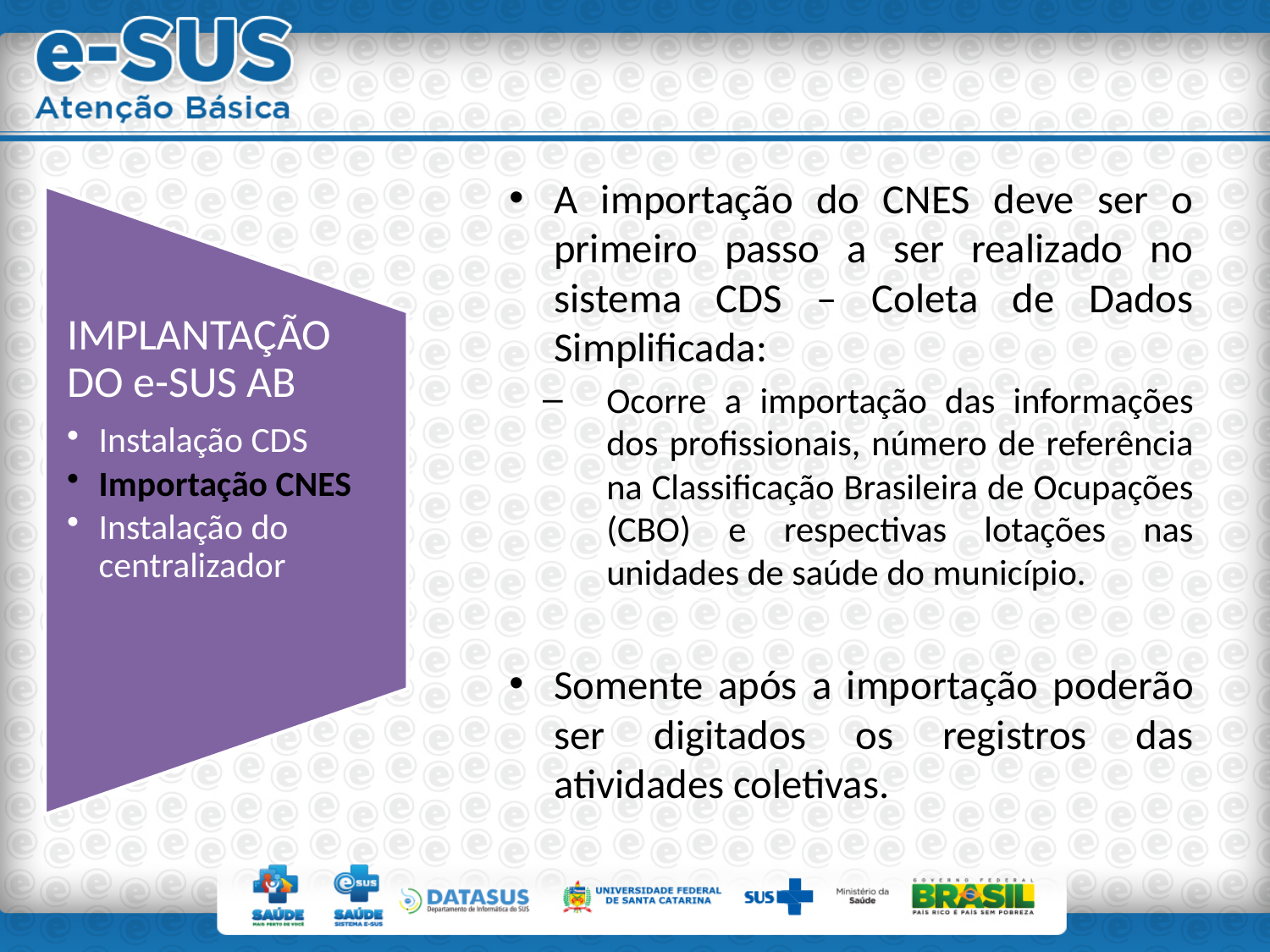

A importação do CNES deve ser o primeiro passo a ser realizado no sistema CDS – Coleta de Dados Simplificada:
Ocorre a importação das informações dos profissionais, número de referência na Classificação Brasileira de Ocupações (CBO) e respectivas lotações nas unidades de saúde do município.

Somente após a importação poderão ser digitados os registros das atividades coletivas.
IMPLANTAÇÃO DO e-SUS AB
Instalação CDS
Importação CNES
Instalação do centralizador